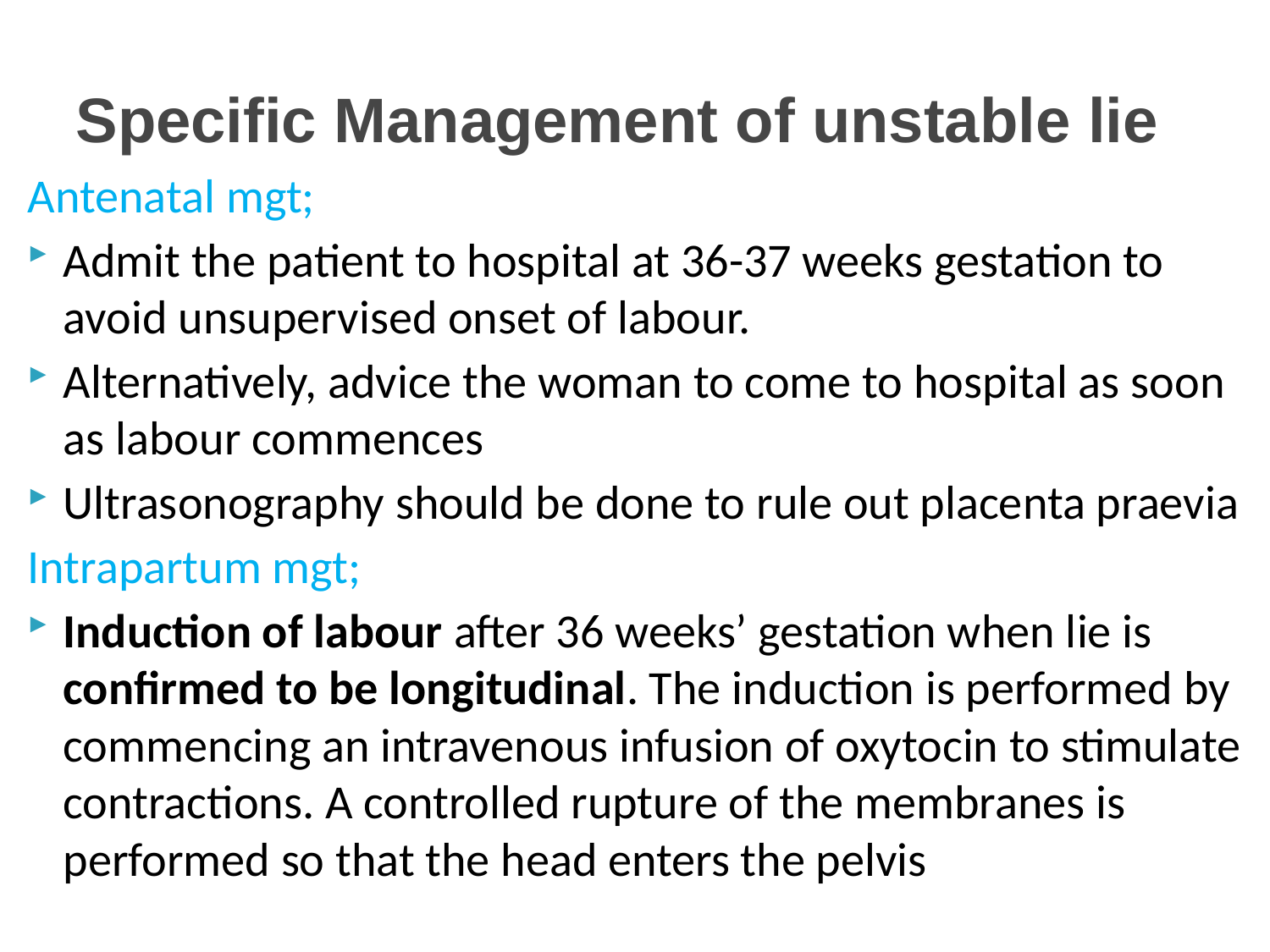

# Specific Management of unstable lie
Antenatal mgt;
Admit the patient to hospital at 36-37 weeks gestation to avoid unsupervised onset of labour.
Alternatively, advice the woman to come to hospital as soon as labour commences
Ultrasonography should be done to rule out placenta praevia
Intrapartum mgt;
Induction of labour after 36 weeks’ gestation when lie is confirmed to be longitudinal. The induction is performed by commencing an intravenous infusion of oxytocin to stimulate contractions. A controlled rupture of the membranes is performed so that the head enters the pelvis